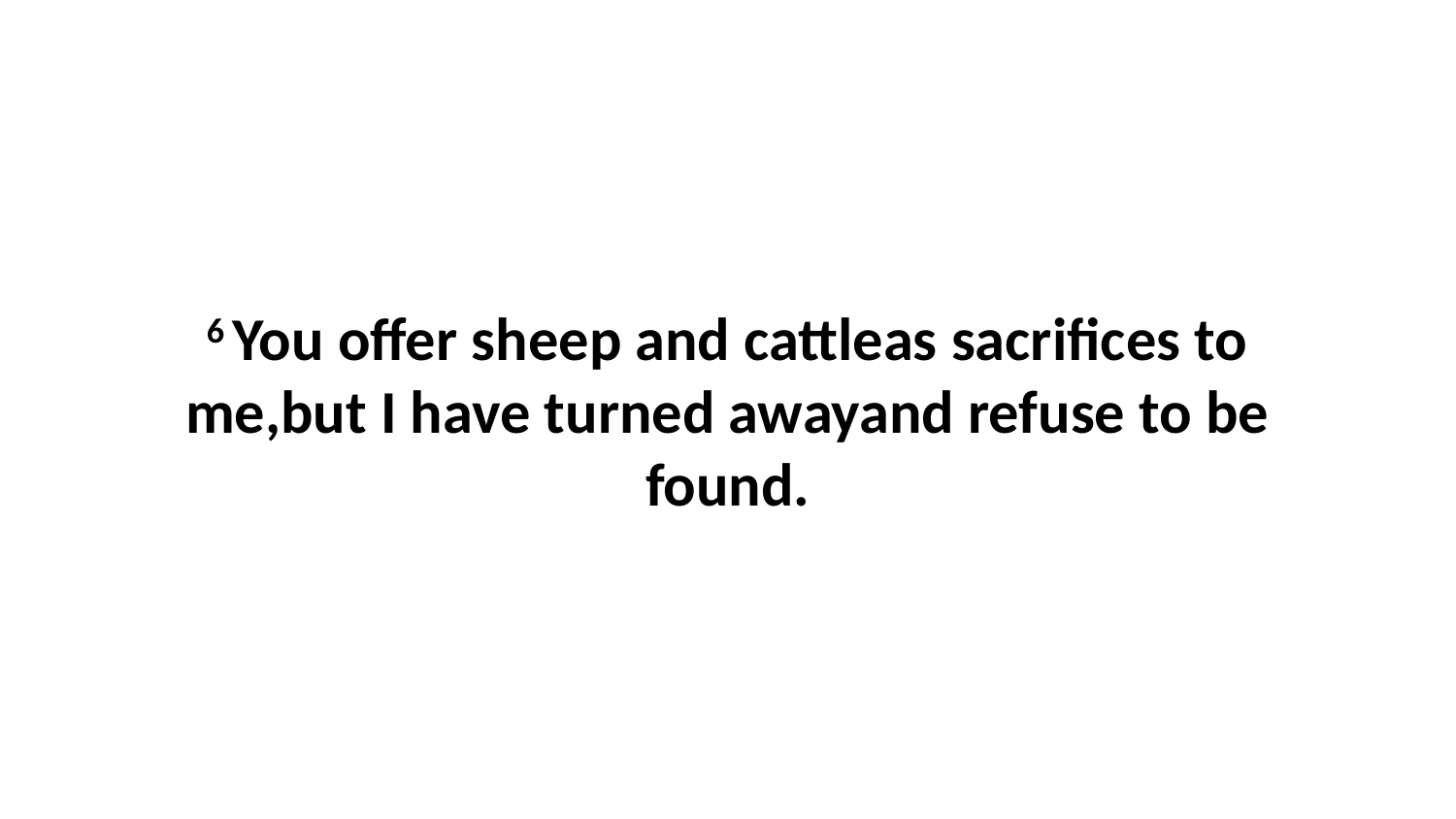

6 You offer sheep and cattleas sacrifices to me,but I have turned awayand refuse to be found.